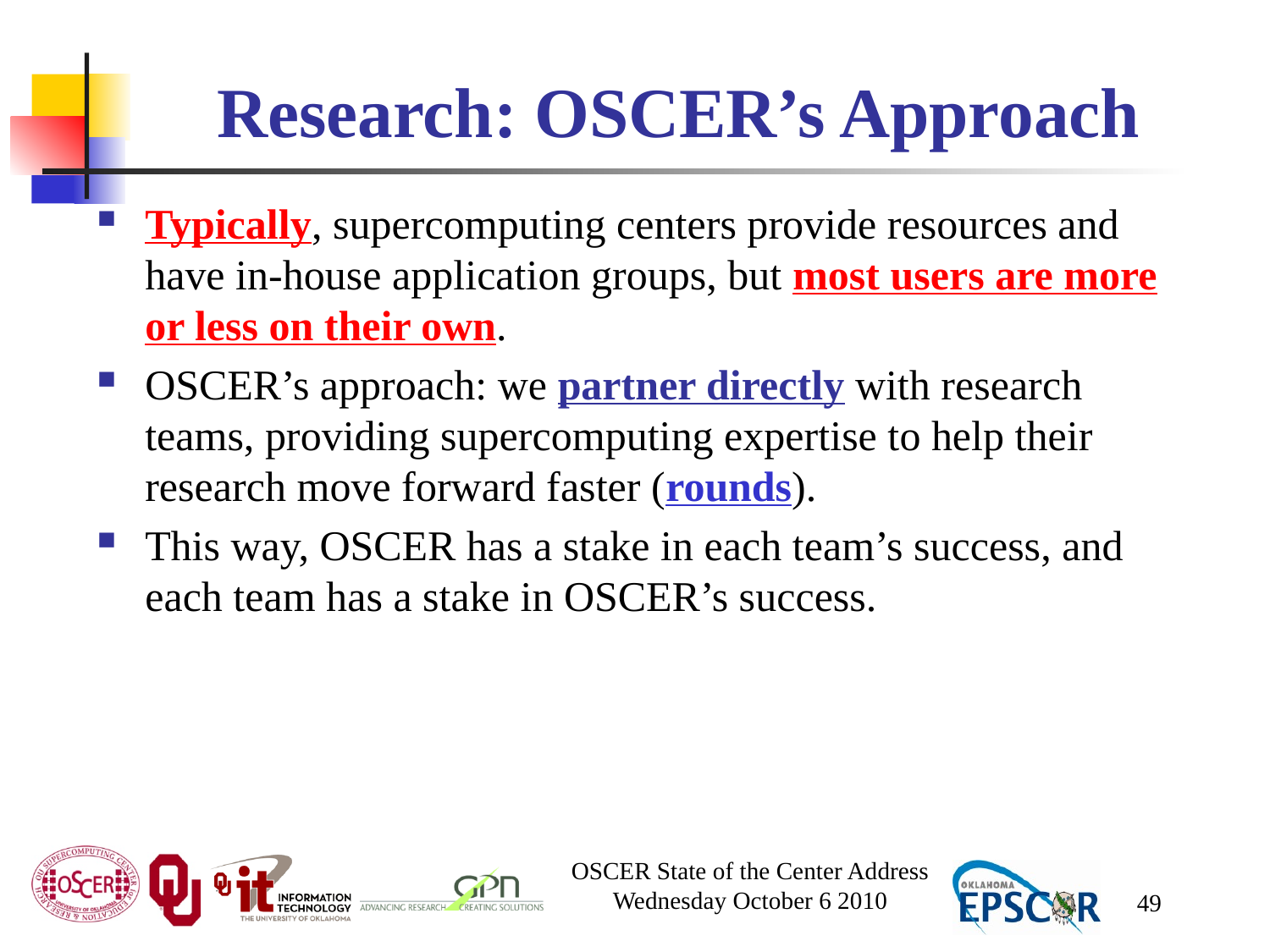

# Research: OSCER’s Approach
Typically, supercomputing centers provide resources and have in-house application groups, but most users are more or less on their own.
OSCER’s approach: we partner directly with research teams, providing supercomputing expertise to help their research move forward faster (rounds).
This way, OSCER has a stake in each team’s success, and each team has a stake in OSCER’s success.
OSCER State of the Center Address
Wednesday October 6 2010
49